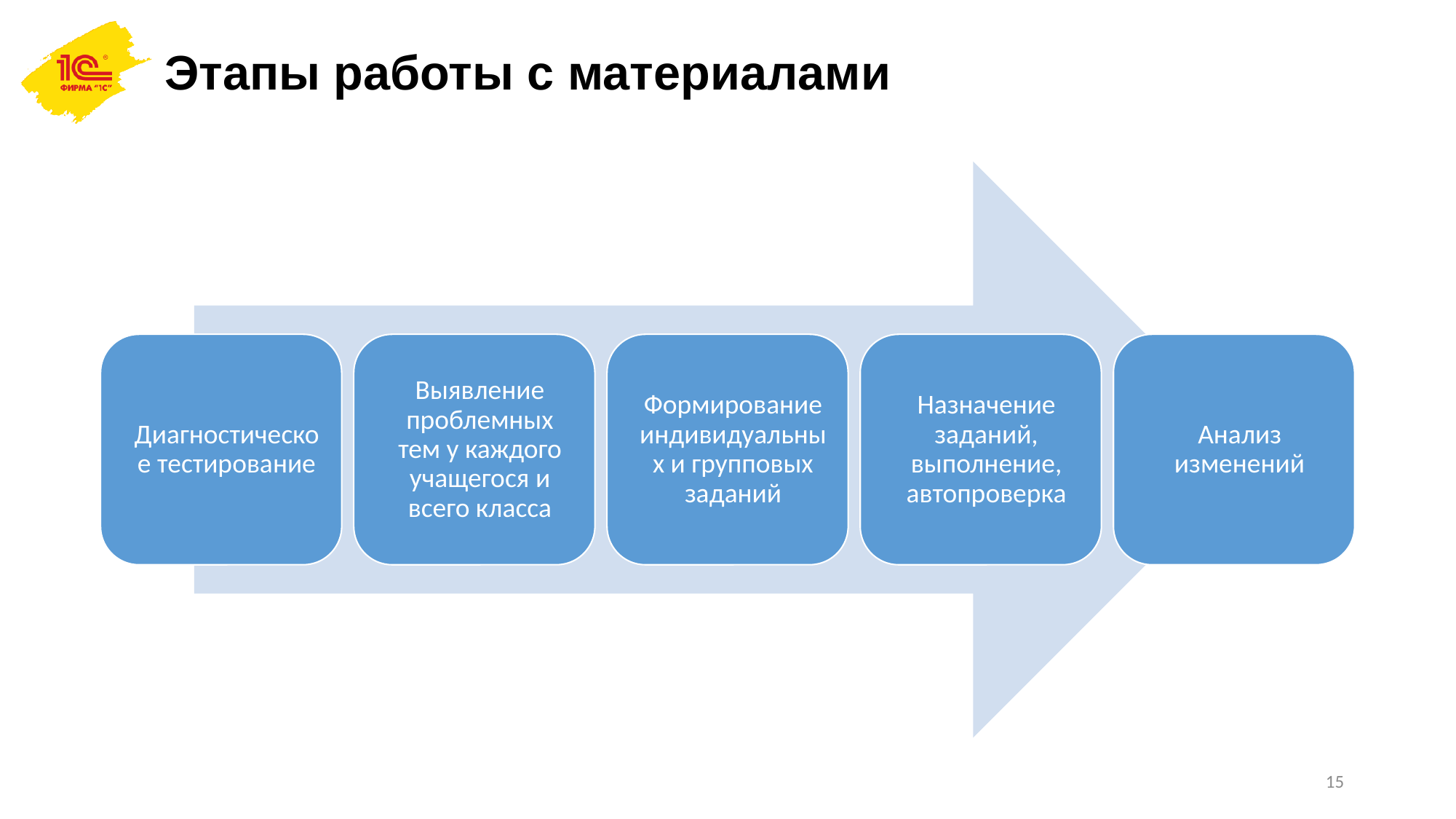

# Этапы работы с материалами
Диагностическое тестирование
Выявление проблемных тем у каждого учащегося и всего класса
Формирование индивидуальных и групповых заданий
Назначение заданий, выполнение, автопроверка
Анализ изменений
15